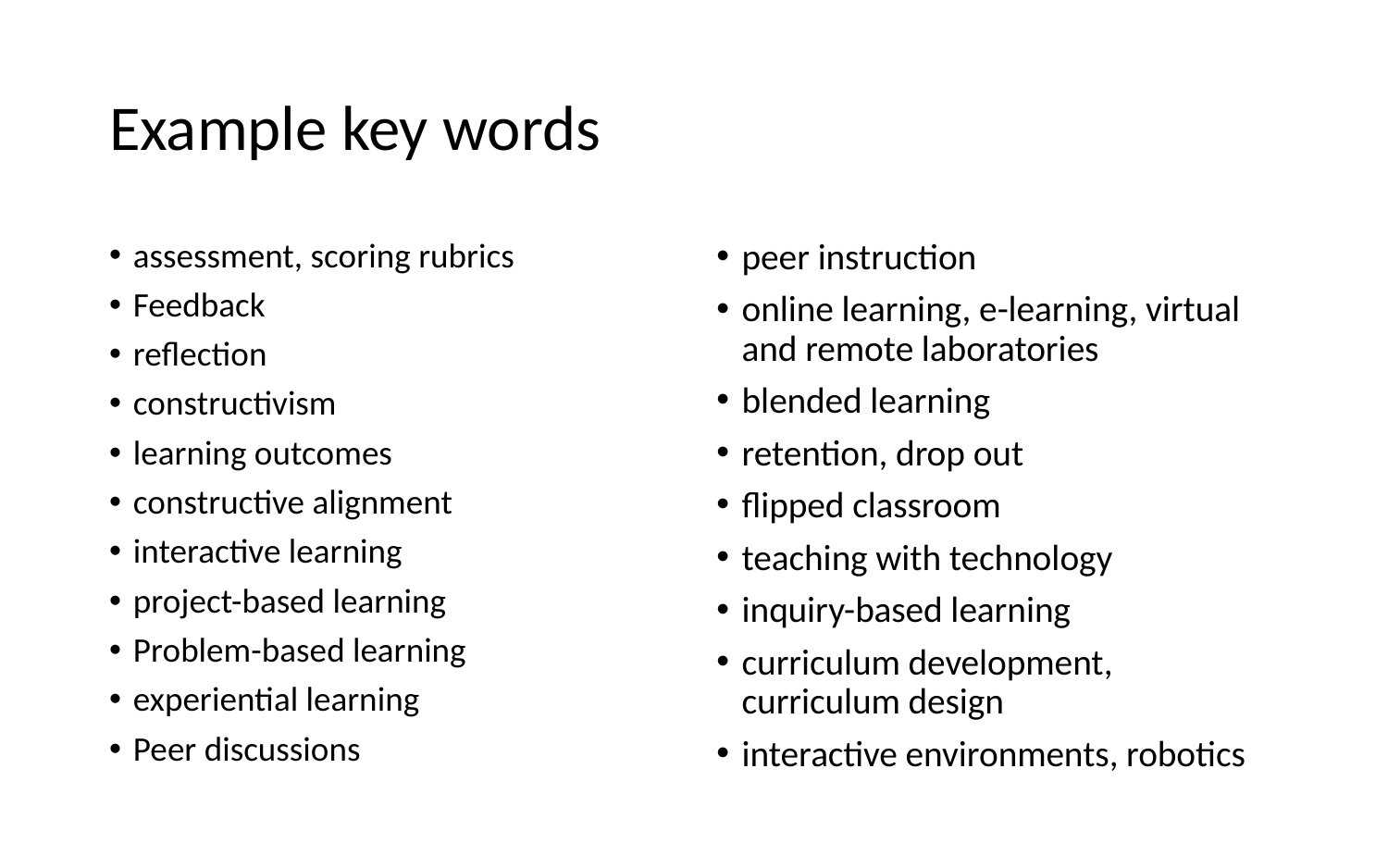

# Example key words
assessment, scoring rubrics
Feedback
reflection
constructivism
learning outcomes
constructive alignment
interactive learning
project-based learning
Problem-based learning
experiential learning
Peer discussions

peer instruction
online learning, e-learning, virtual and remote laboratories
blended learning
retention, drop out
flipped classroom
teaching with technology
inquiry-based learning
curriculum development, curriculum design
interactive environments, robotics